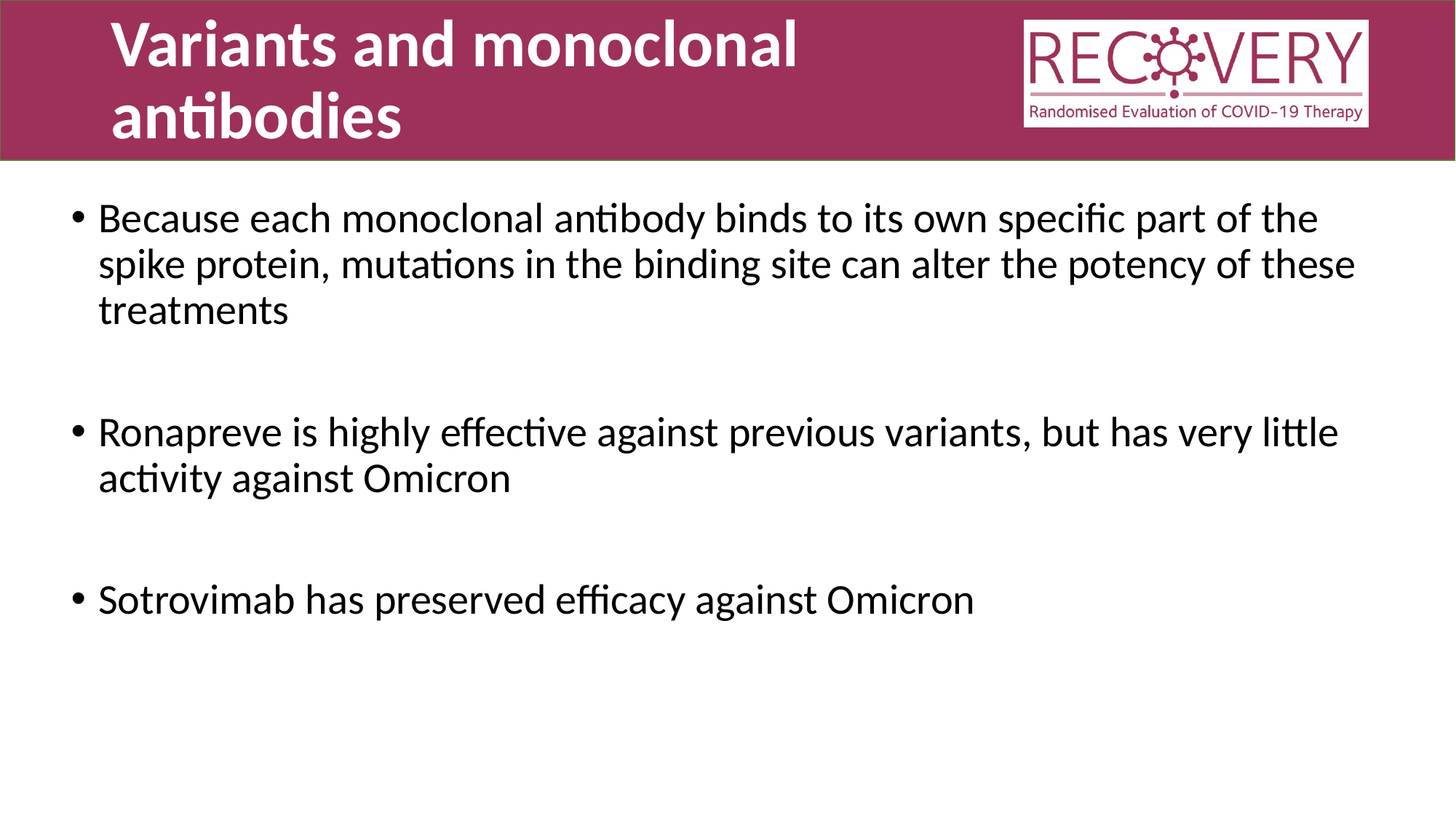

# Variants and monoclonal antibodies
Because each monoclonal antibody binds to its own specific part of the spike protein, mutations in the binding site can alter the potency of these treatments

Ronapreve is highly effective against previous variants, but has very little activity against Omicron

Sotrovimab has preserved efficacy against Omicron